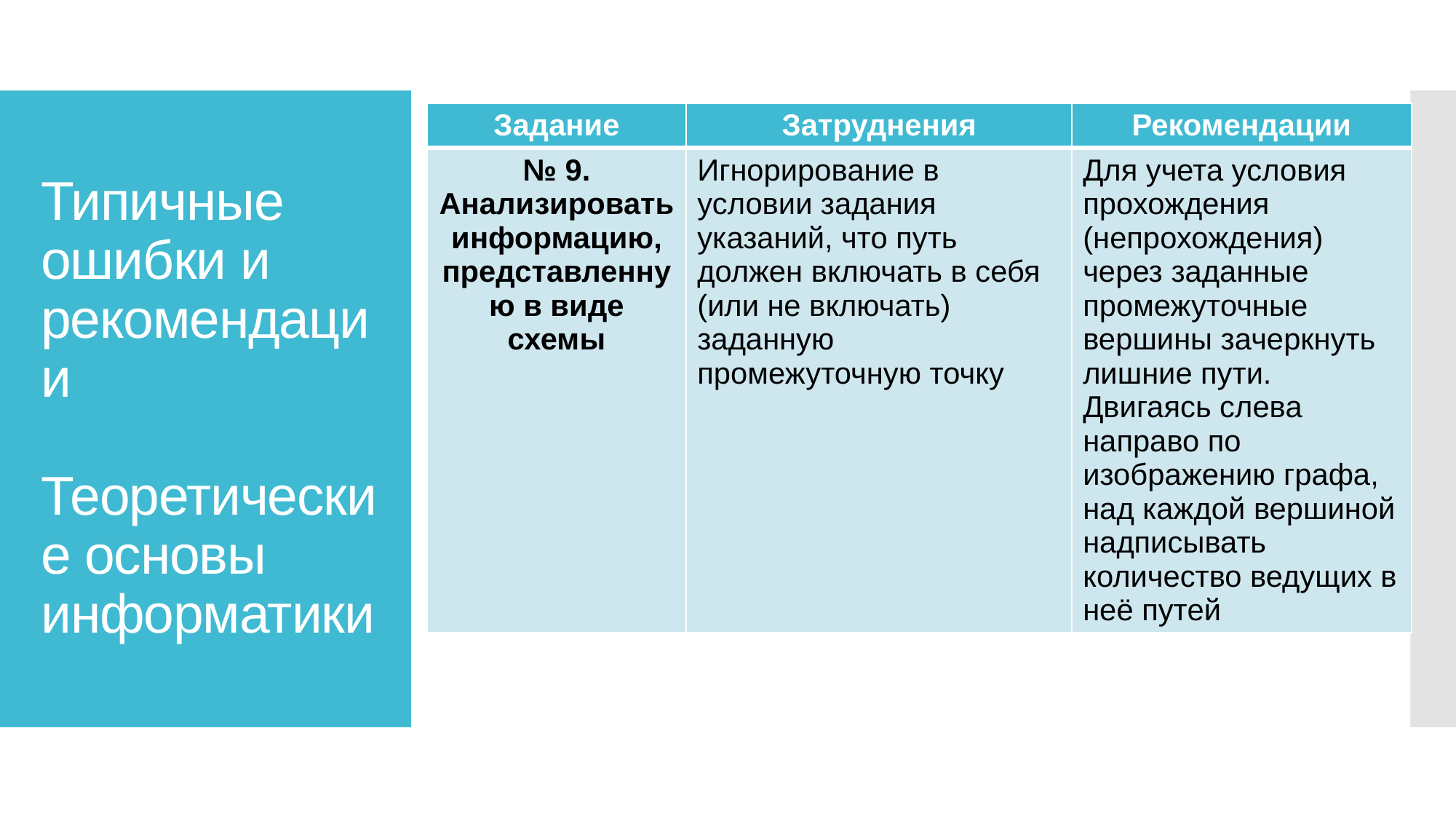

| Задание | Затруднения | Рекомендации |
| --- | --- | --- |
| № 9. Анализировать информацию, представленную в виде схемы | Игнорирование в условии задания указаний, что путь должен включать в себя (или не включать) заданную промежуточную точку | Для учета условия прохождения (непрохождения) через заданные промежуточные вершины зачеркнуть лишние пути. Двигаясь слева направо по изображению графа, над каждой вершиной надписывать количество ведущих в неё путей |
# Типичные ошибки и рекомендации Теоретические основы информатики